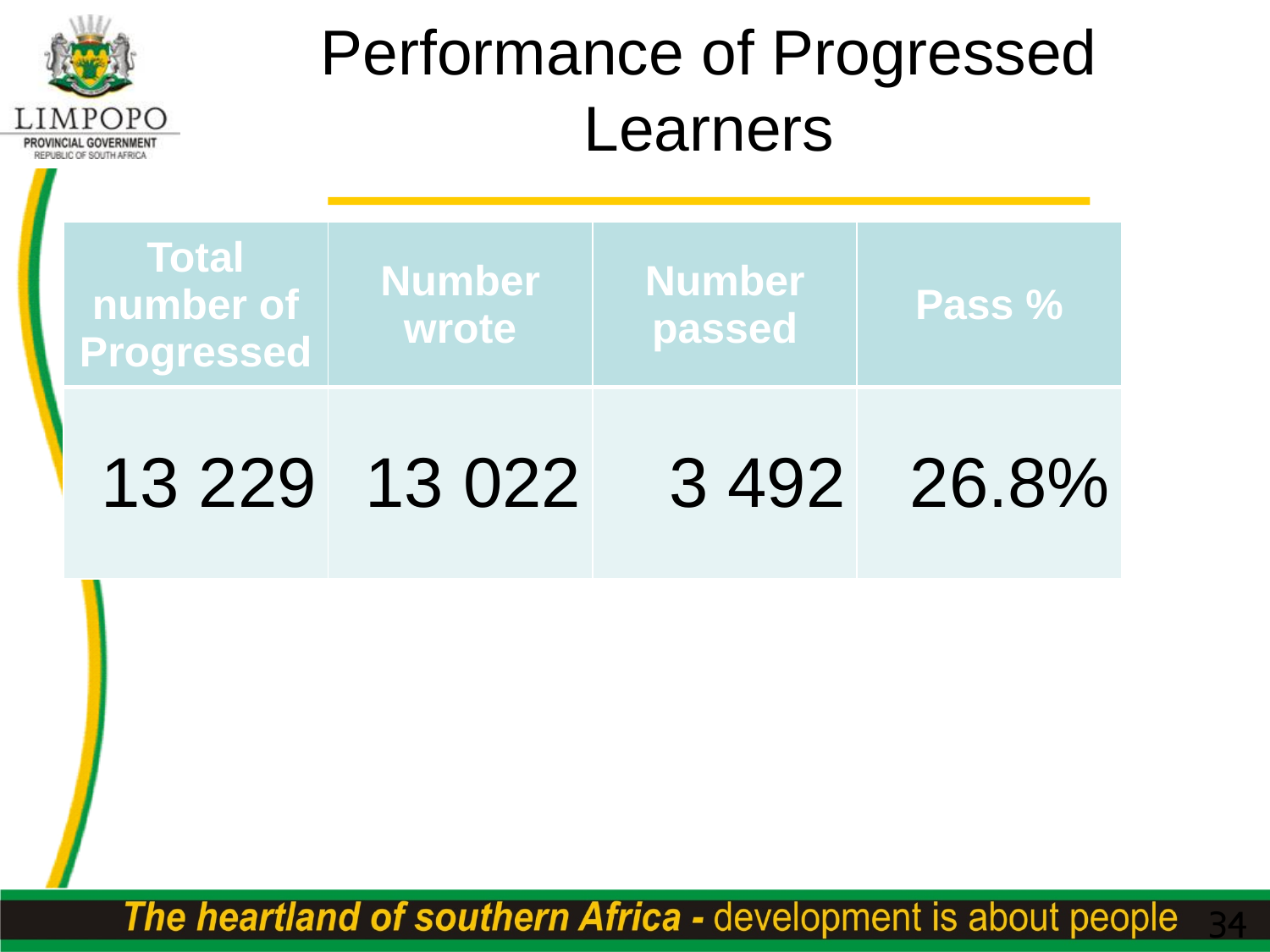

# Performance of Progressed Learners
| Total number of Progressed | Number wrote | Number passed | Pass % |
| --- | --- | --- | --- |
| 13 229 | 13 022 | 3 492 | 26.8% |
34